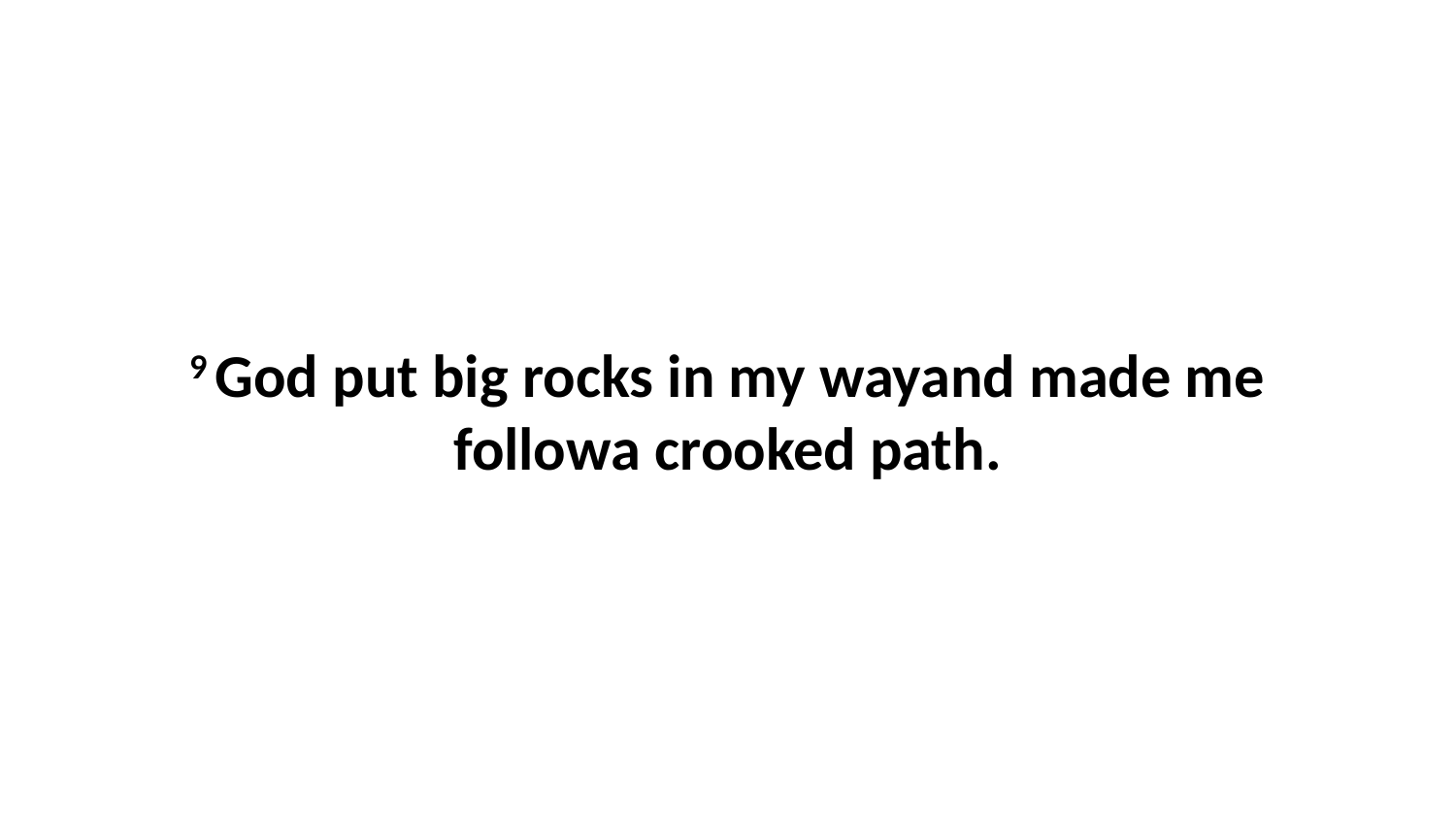

9 God put big rocks in my wayand made me followa crooked path.